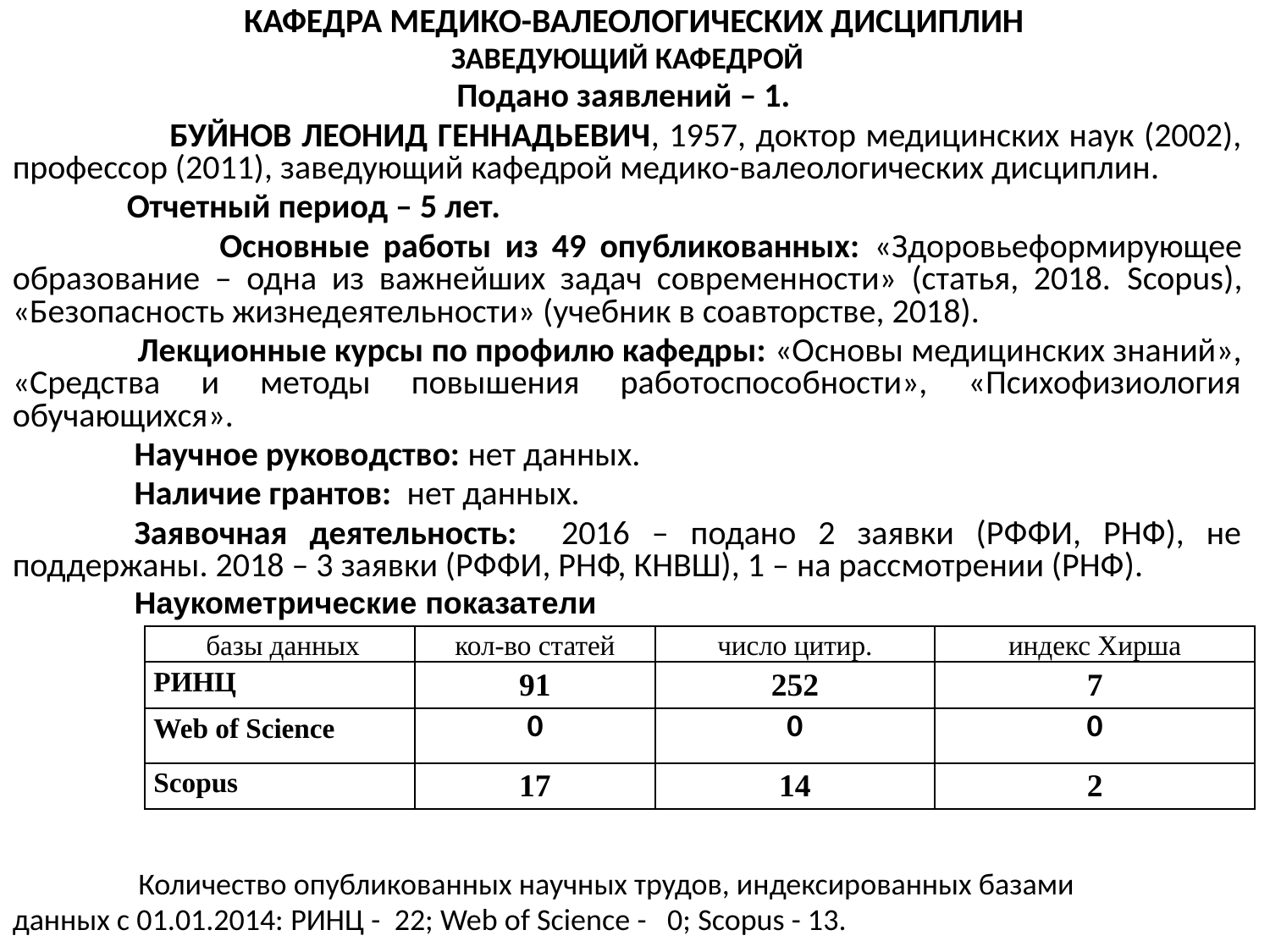

КАФЕДРА МЕДИКО-ВАЛЕОЛОГИЧЕСКИХ ДИСЦИПЛИН
ЗАВЕДУЮЩИЙ КАФЕДРОЙ
Подано заявлений – 1.
                БУЙНОВ ЛЕОНИД ГЕННАДЬЕВИЧ, 1957, доктор медицинских наук (2002), профессор (2011), заведующий кафедрой медико-валеологических дисциплин.
               Отчетный период – 5 лет.
               Основные работы из 49 опубликованных: «Здоровьеформирующее образование – одна из важнейших задач современности» (статья, 2018. Scopus), «Безопасность жизнедеятельности» (учебник в соавторстве, 2018).
                Лекционные курсы по профилю кафедры: «Основы медицинских знаний», «Средства и методы повышения работоспособности», «Психофизиология обучающихся».
                Научное руководство: нет данных.
	Наличие грантов:  нет данных.
	Заявочная деятельность:  2016 – подано 2 заявки (РФФИ, РНФ), не поддержаны. 2018 – 3 заявки (РФФИ, РНФ, КНВШ), 1 – на рассмотрении (РНФ).
	Наукометрические показатели

                  Количество опубликованных научных трудов, индексированных базами
данных с 01.01.2014: РИНЦ -  22; Web of Science -   0; Scopus - 13.

| базы данных | кол-во статей | число цитир. | индекс Хирша |
| --- | --- | --- | --- |
| РИНЦ | 91 | 252 | 7 |
| Web of Science | 0 | 0 | 0 |
| Scopus | 17 | 14 | 2 |